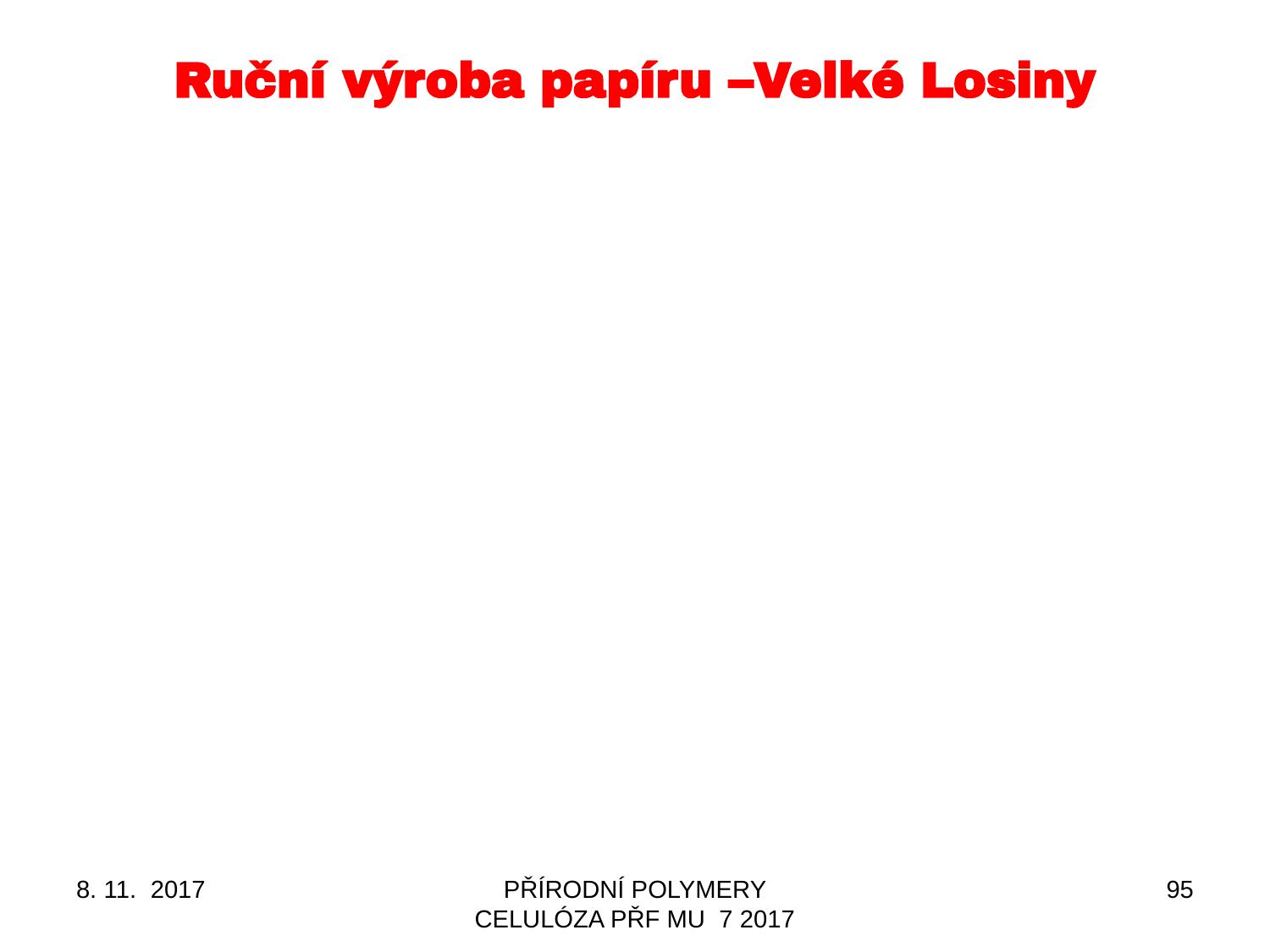

# Ruční výroba papíru –Velké Losiny
8. 11.  2017
PŘÍRODNÍ POLYMERY CELULÓZA PŘF MU  7 2017
95